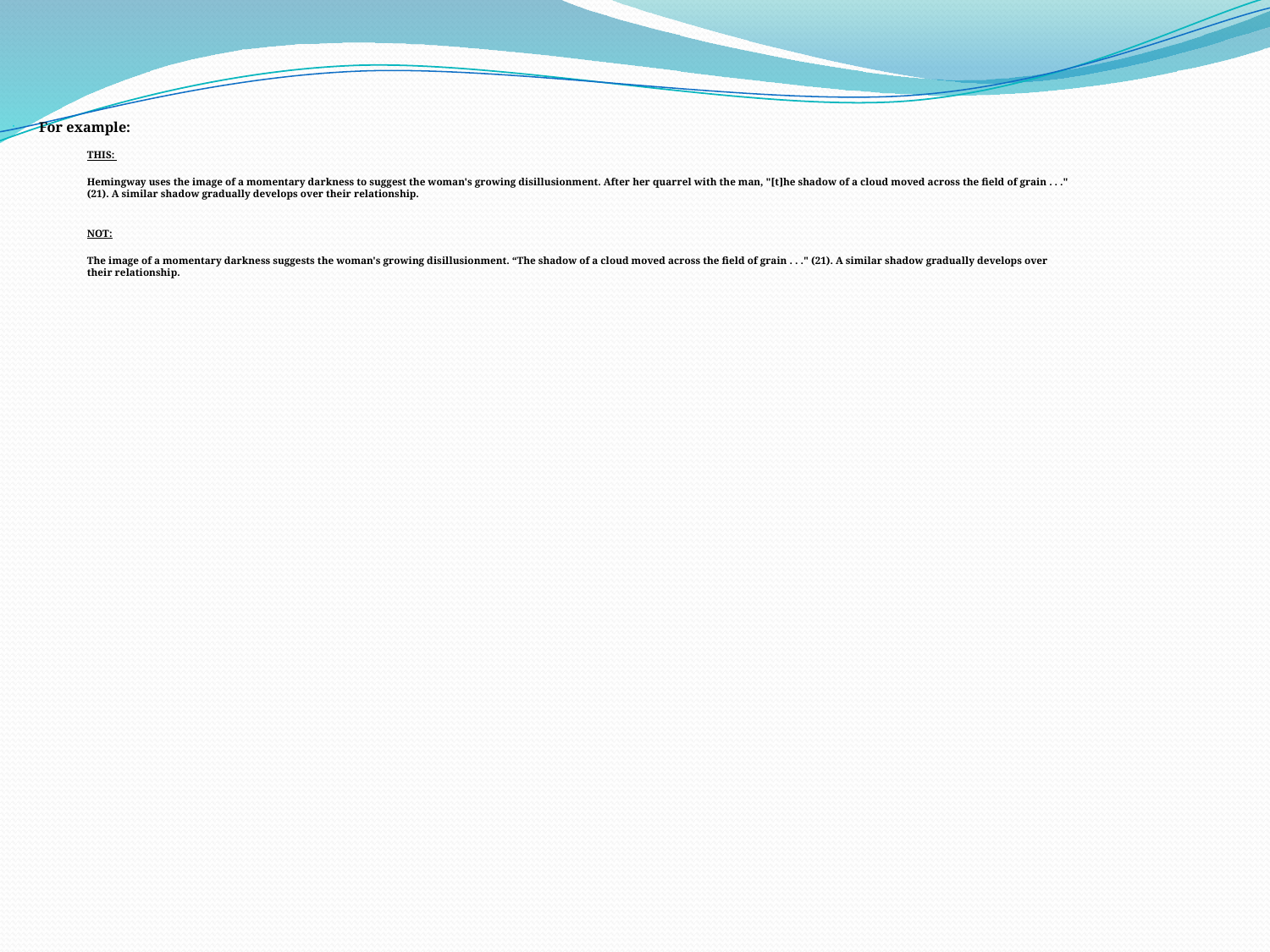

For example:
THIS:

	Hemingway uses the image of a momentary darkness to suggest the woman's growing disillusionment. After her quarrel with the man, "[t]he shadow of a cloud moved across the field of grain . . ." (21). A similar shadow gradually develops over their relationship.

	NOT:

	The image of a momentary darkness suggests the woman's growing disillusionment. “The shadow of a cloud moved across the field of grain . . ." (21). A similar shadow gradually develops over their relationship.